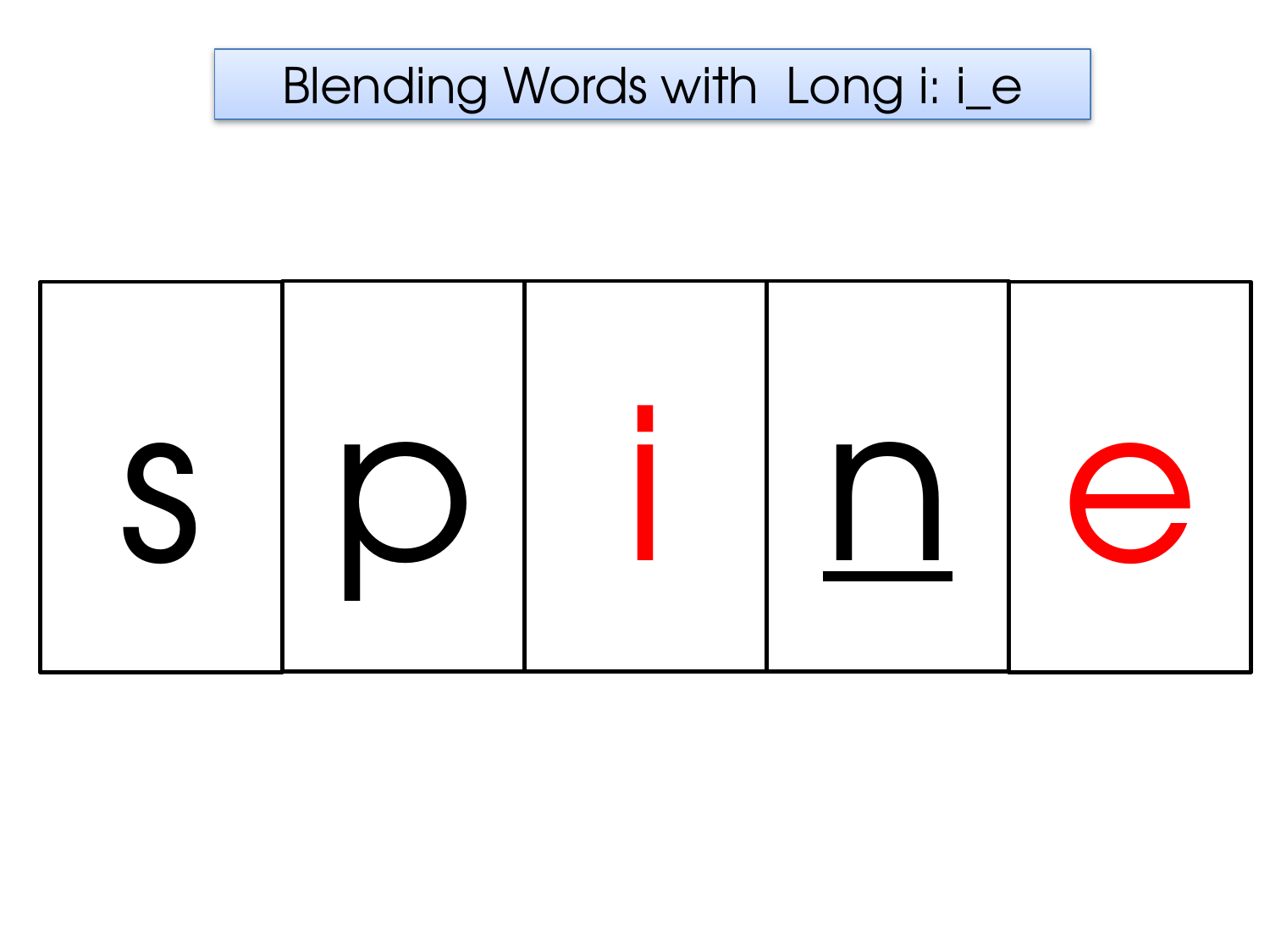

Blending Words with  Long i: i_e
p
i
n
s
e